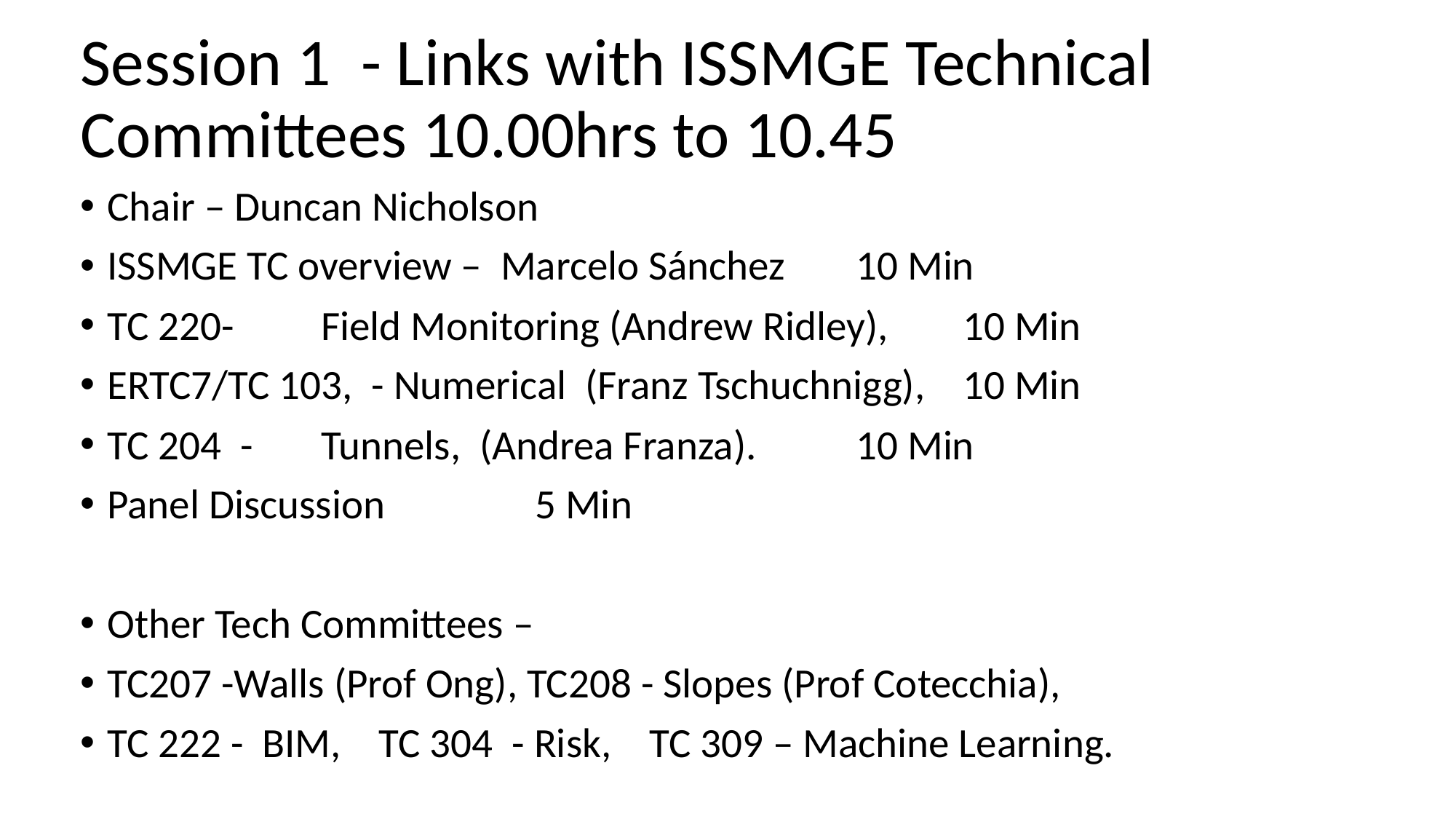

# Session 1  - Links with ISSMGE Technical Committees 10.00hrs to 10.45
Chair – Duncan Nicholson
ISSMGE TC overview –  Marcelo Sánchez  				10 Min
TC 220- 		Field Monitoring (Andrew Ridley),    		10 Min
ERTC7/TC 103,  - Numerical  (Franz Tschuchnigg), 		10 Min
TC 204  - 		Tunnels,  (Andrea Franza). 			10 Min
Panel Discussion 							 	5 Min

Other Tech Committees –
TC207 -Walls (Prof Ong), TC208 - Slopes (Prof Cotecchia),
TC 222 -  BIM,    TC 304  - Risk,    TC 309 – Machine Learning.